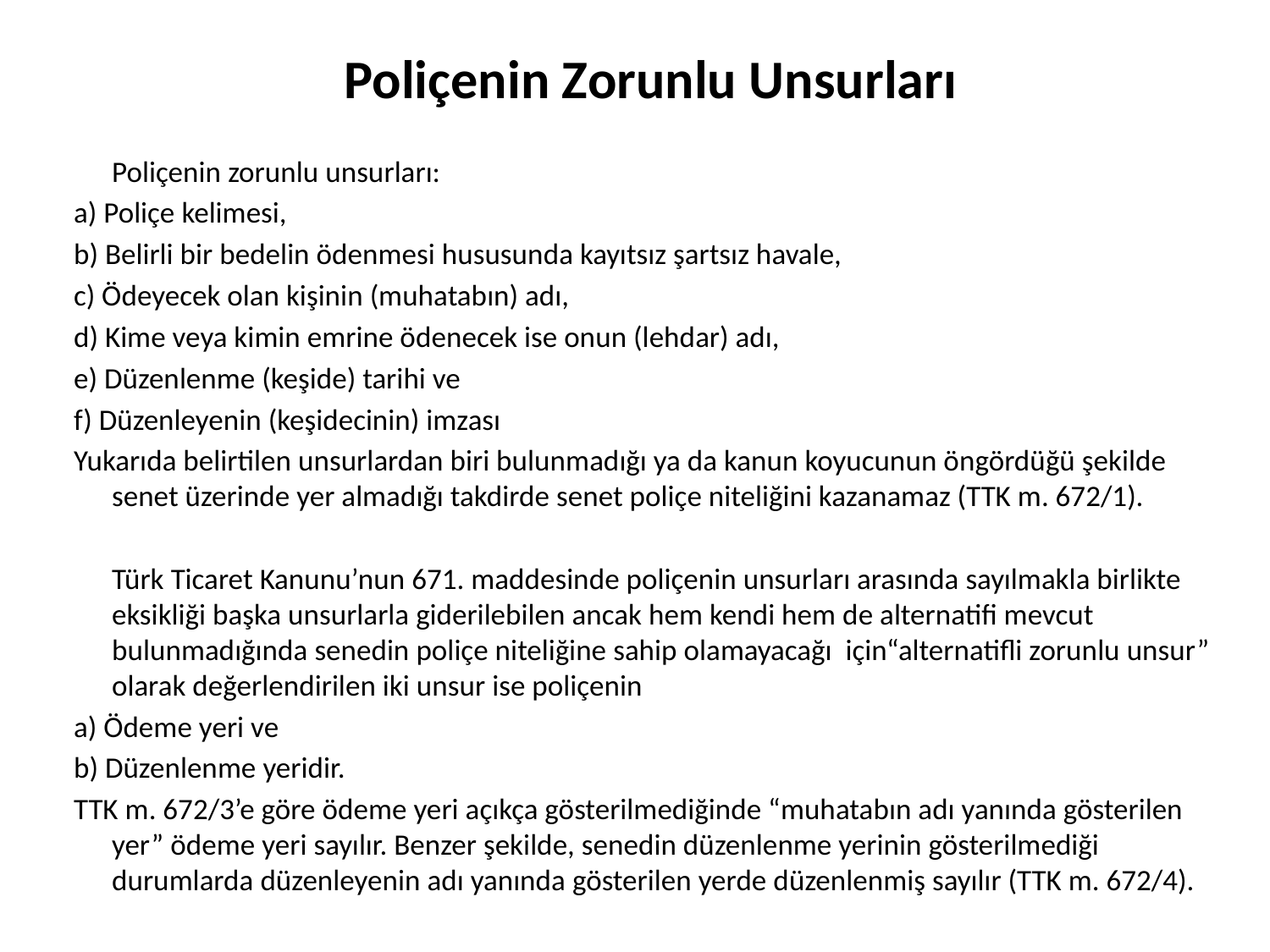

# Poliçenin Zorunlu Unsurları
	Poliçenin zorunlu unsurları:
a) Poliçe kelimesi,
b) Belirli bir bedelin ödenmesi hususunda kayıtsız şartsız havale,
c) Ödeyecek olan kişinin (muhatabın) adı,
d) Kime veya kimin emrine ödenecek ise onun (lehdar) adı,
e) Düzenlenme (keşide) tarihi ve
f) Düzenleyenin (keşidecinin) imzası
Yukarıda belirtilen unsurlardan biri bulunmadığı ya da kanun koyucunun öngördüğü şekilde senet üzerinde yer almadığı takdirde senet poliçe niteliğini kazanamaz (TTK m. 672/1).

		Türk Ticaret Kanunu’nun 671. maddesinde poliçenin unsurları arasında sayılmakla birlikte eksikliği başka unsurlarla giderilebilen ancak hem kendi hem de alternatifi mevcut bulunmadığında senedin poliçe niteliğine sahip olamayacağı  için“alternatifli zorunlu unsur” olarak değerlendirilen iki unsur ise poliçenin
a) Ödeme yeri ve
b) Düzenlenme yeridir.
TTK m. 672/3’e göre ödeme yeri açıkça gösterilmediğinde “muhatabın adı yanında gösterilen yer” ödeme yeri sayılır. Benzer şekilde, senedin düzenlenme yerinin gösterilmediği durumlarda düzenleyenin adı yanında gösterilen yerde düzenlenmiş sayılır (TTK m. 672/4).